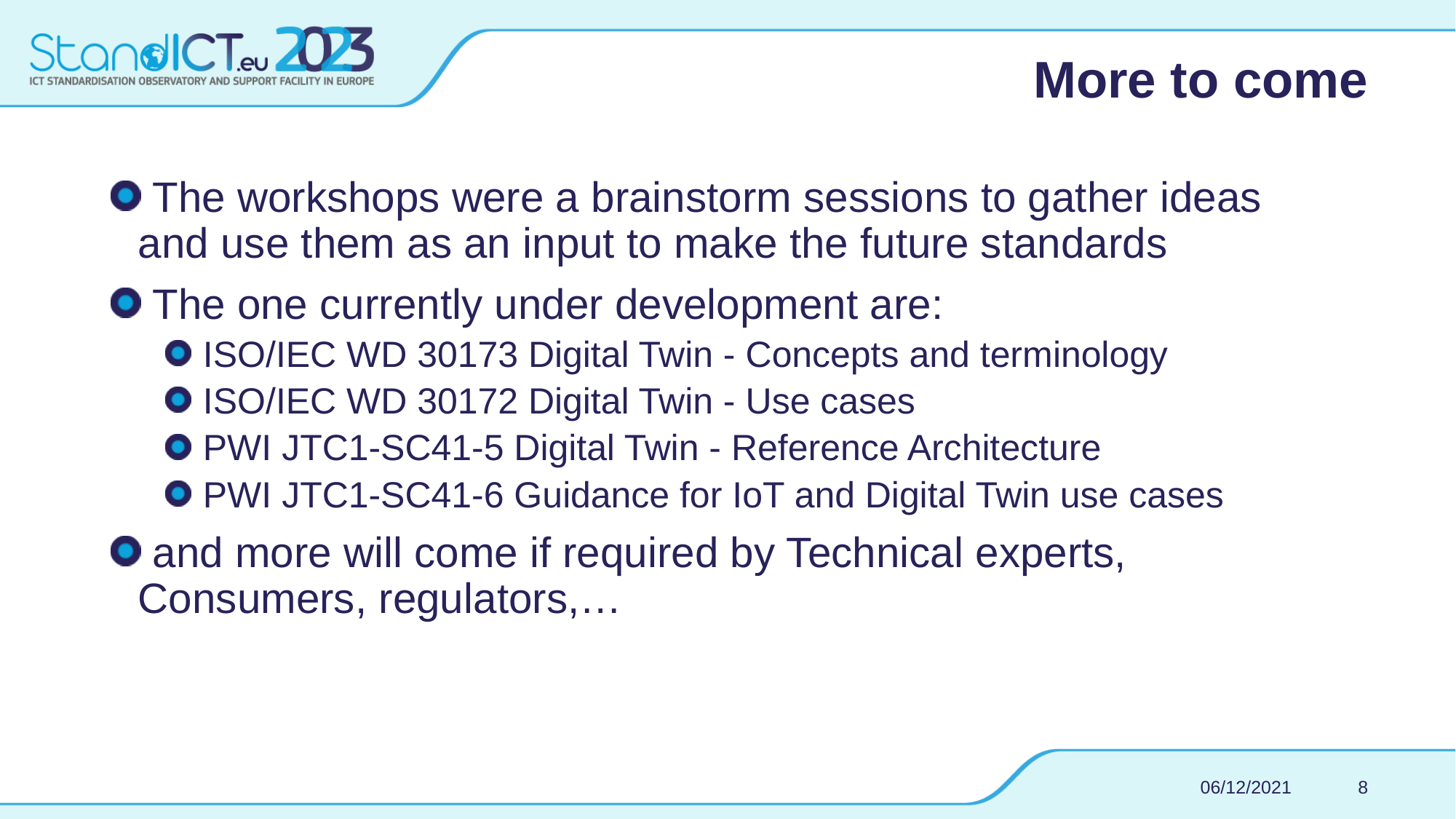

# More to come
 The workshops were a brainstorm sessions to gather ideas and use them as an input to make the future standards
 The one currently under development are:
 ISO/IEC WD 30173 Digital Twin - Concepts and terminology
 ISO/IEC WD 30172 Digital Twin - Use cases
 PWI JTC1-SC41-5 Digital Twin - Reference Architecture
 PWI JTC1-SC41-6 Guidance for IoT and Digital Twin use cases
 and more will come if required by Technical experts, Consumers, regulators,…
06/12/2021
8